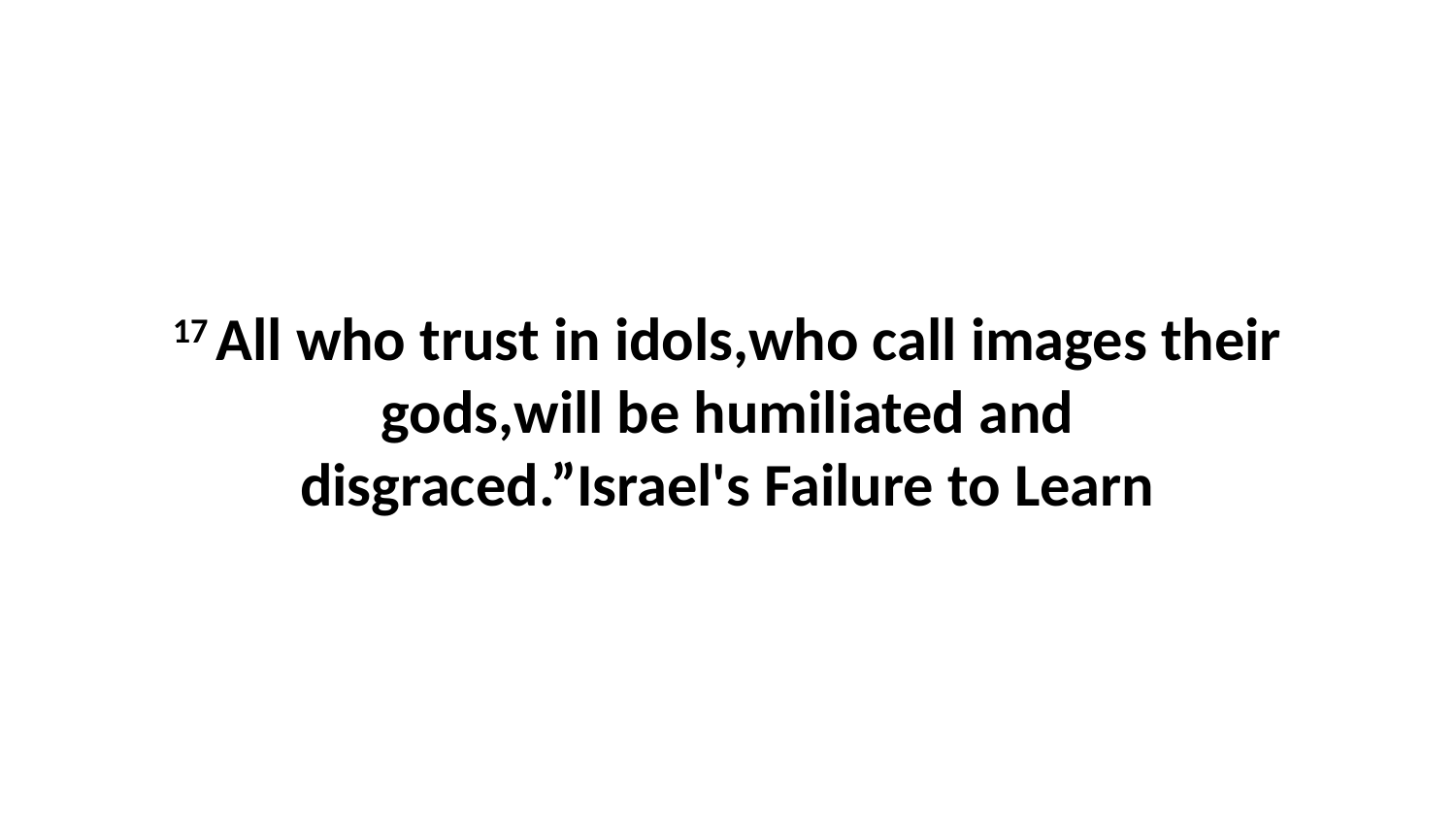

17 All who trust in idols,who call images their gods,will be humiliated and disgraced.”Israel's Failure to Learn